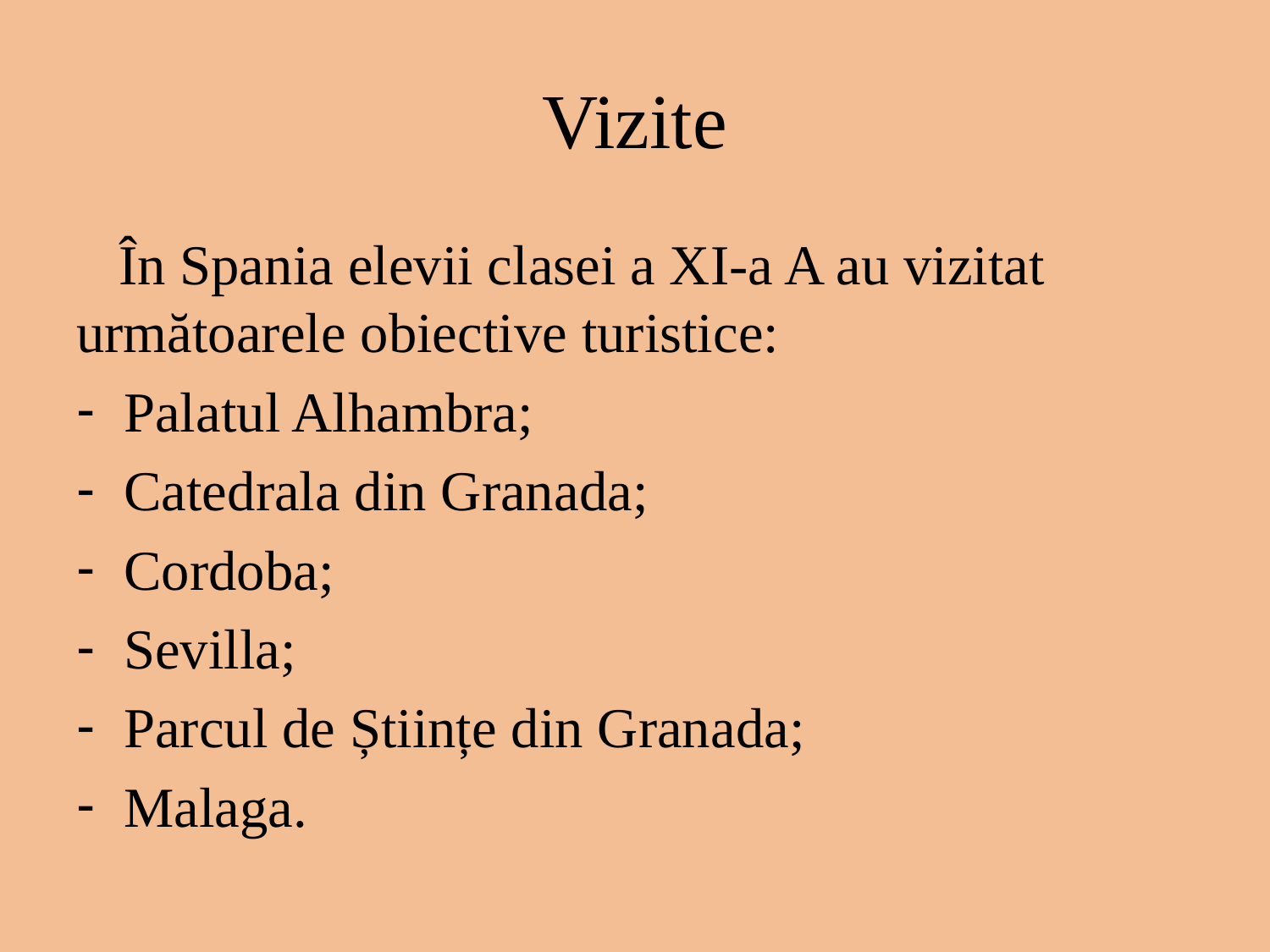

# Vizite
   În Spania elevii clasei a XI-a A au vizitat următoarele obiective turistice:
Palatul Alhambra;
Catedrala din Granada;
Cordoba;
Sevilla;
Parcul de Științe din Granada;
Malaga.